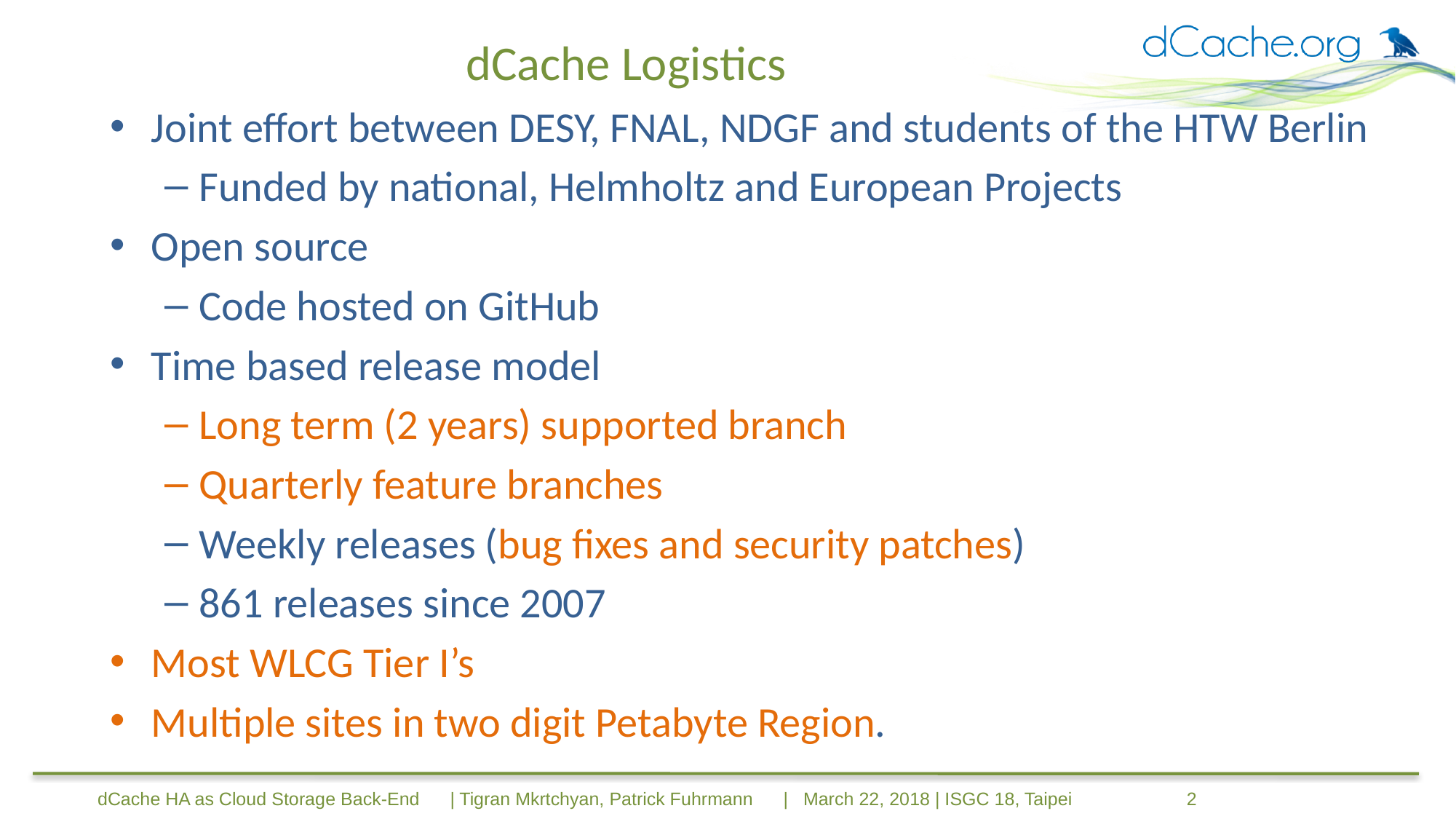

# dCache Logistics
Joint effort between DESY, FNAL, NDGF and students of the HTW Berlin
Funded by national, Helmholtz and European Projects
Open source
Code hosted on GitHub
Time based release model
Long term (2 years) supported branch
Quarterly feature branches
Weekly releases (bug fixes and security patches)
861 releases since 2007
Most WLCG Tier I’s
Multiple sites in two digit Petabyte Region.